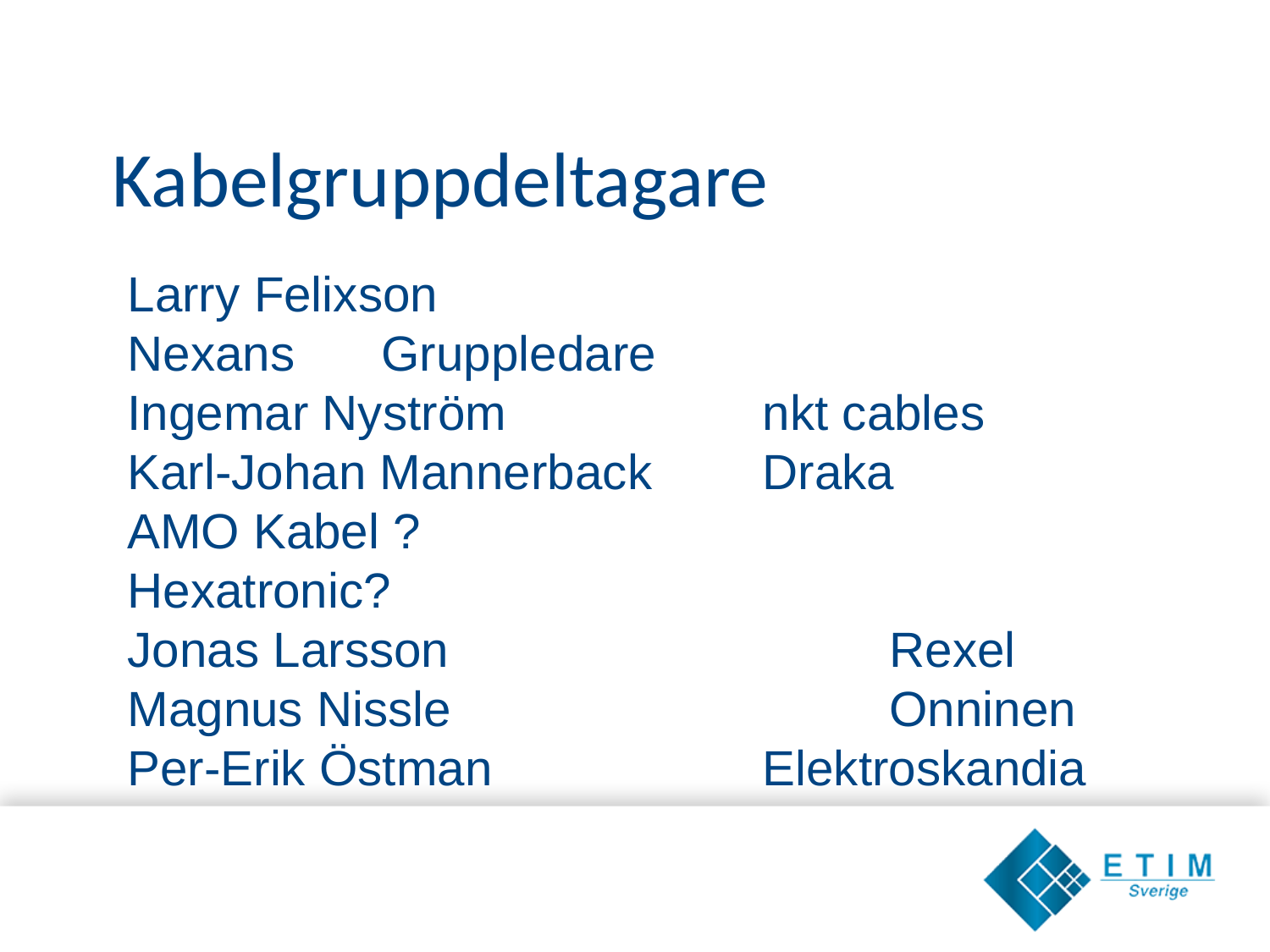

# Kabelgruppdeltagare
Larry Felixson					Nexans	Gruppledare
Ingemar Nyström			nkt cables
Karl-Johan Mannerback	Draka
AMO Kabel ?
Hexatronic?
Jonas Larsson 				Rexel
Magnus Nissle				Onninen
Per-Erik Östman 			Elektroskandia